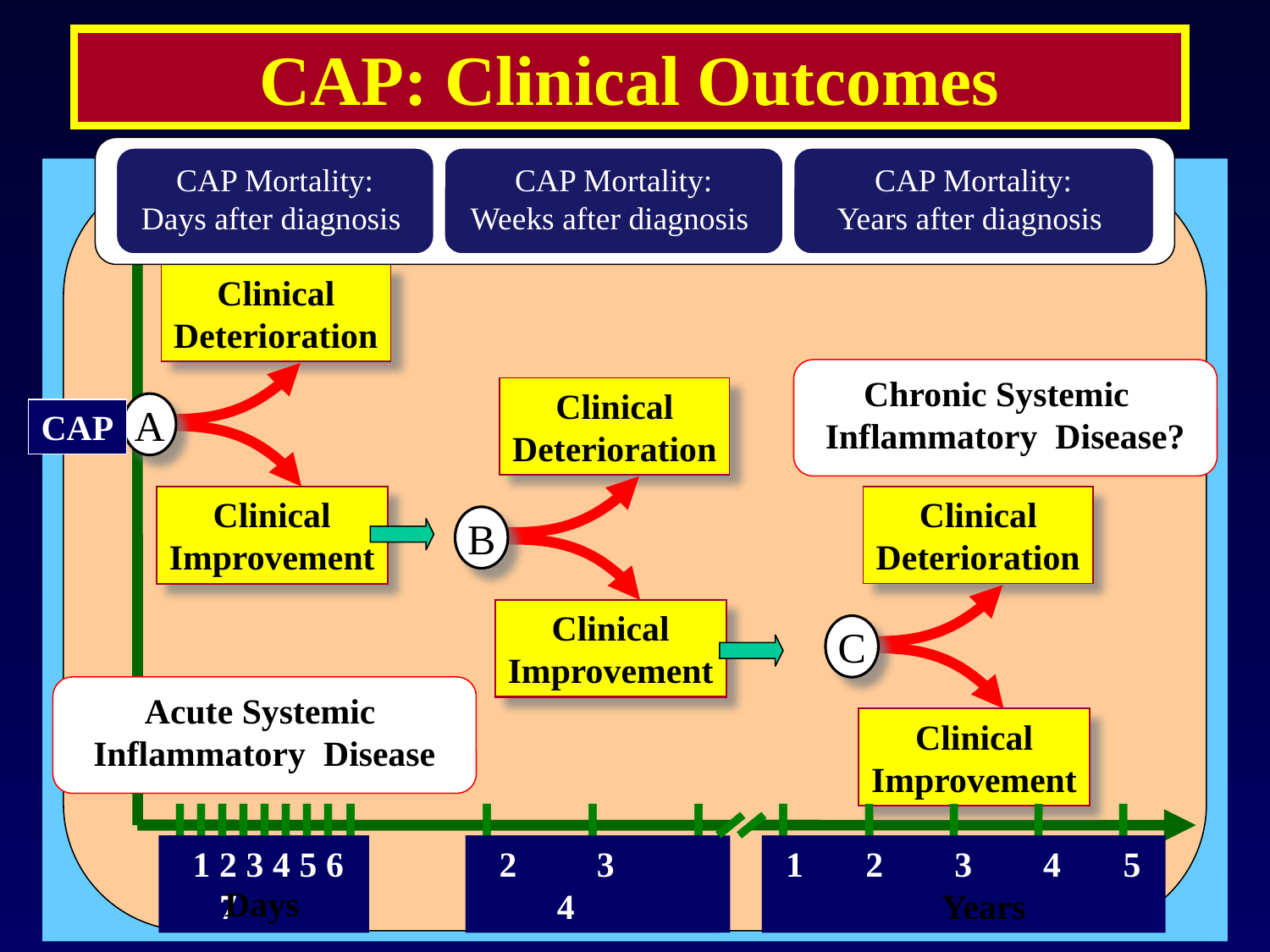

CAP: Clinical Outcomes

CAP Mortality:
Days after diagnosis
CAP Mortality:
Weeks after diagnosis
CAP Mortality:
Years after diagnosis

Clinical
Deterioration

Chronic Systemic
Inflammatory  Disease?
Clinical
Deterioration
A
CAP

Clinical
Improvement
Clinical
Deterioration
B

Clinical
Improvement
C

Acute Systemic
Inflammatory  Disease
Clinical
Improvement

 1 2 3 4 5 6 7
 1 2 3 4 5 6 7
 2         3          4
 2         3          4
 1       2        3        4       5
 1       2        3        4       5
 Days
 Days
 Weeks
 Weeks
 Years
 Years